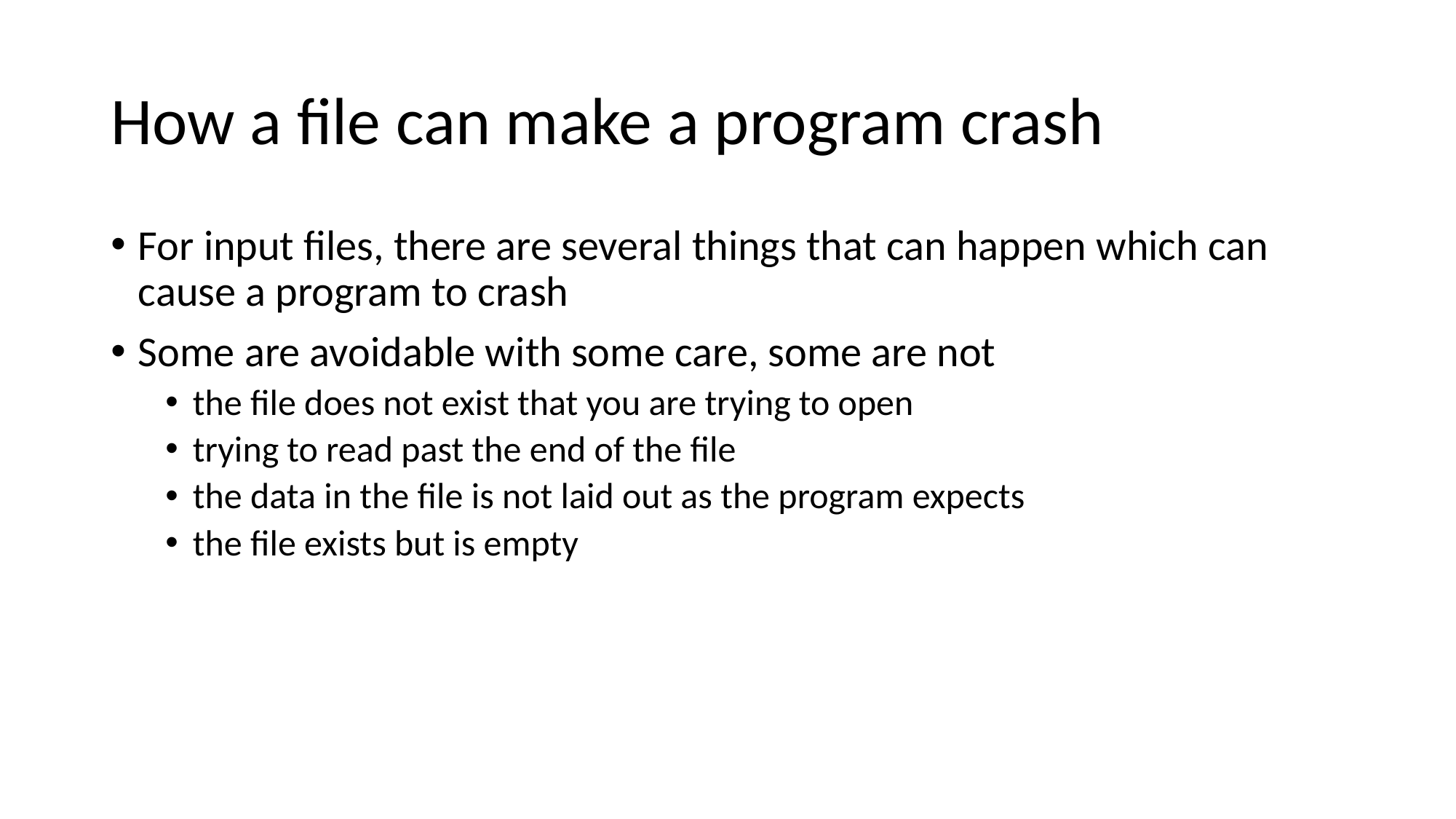

# How a file can make a program crash
For input files, there are several things that can happen which can cause a program to crash
Some are avoidable with some care, some are not
the file does not exist that you are trying to open
trying to read past the end of the file
the data in the file is not laid out as the program expects
the file exists but is empty